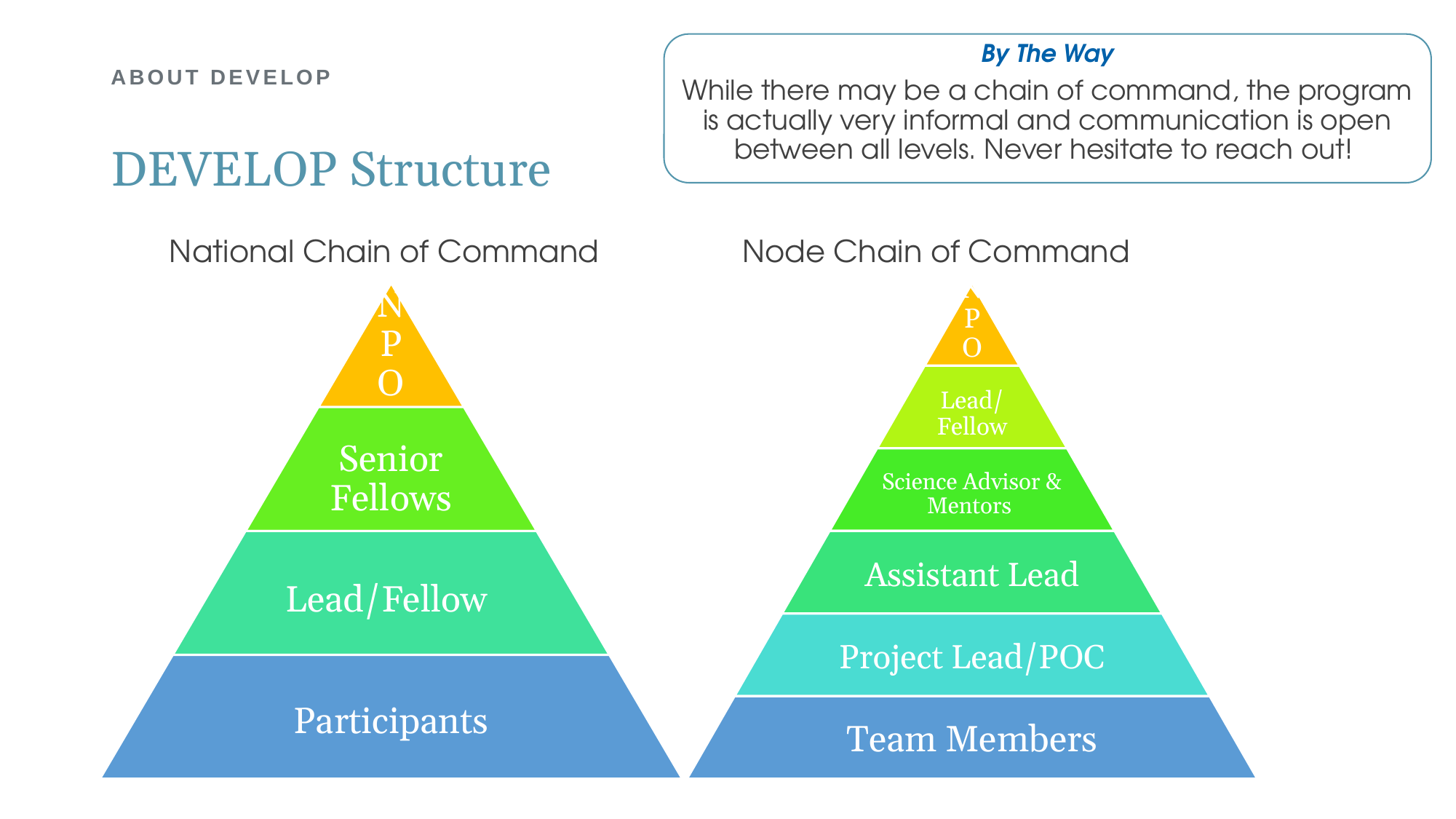

By The Way
While there may be a chain of command, the program is actually very informal and communication is open between all levels. Never hesitate to reach out!
# ABOUT DEVELOP
DEVELOP Structure
National Chain of Command
Node Chain of Command
NPO
Senior Fellows
Lead/Fellow
Participants
NPO
Lead/
Fellow
Science Advisor & Mentors
Assistant Lead
Project Lead/POC
Team Members